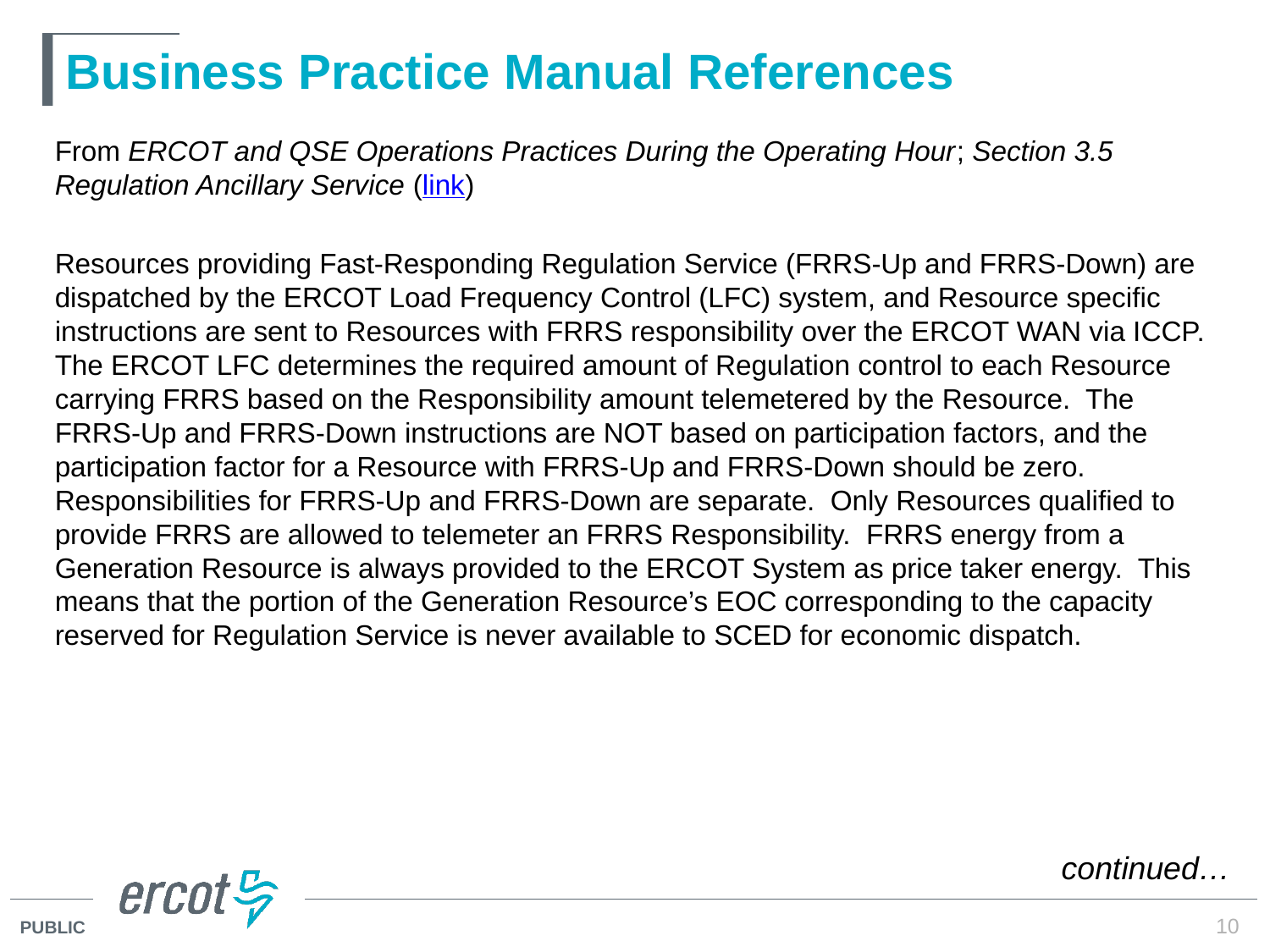

# Business Practice Manual References
From ERCOT and QSE Operations Practices During the Operating Hour; Section 3.5 Regulation Ancillary Service (link)

Resources providing Fast-Responding Regulation Service (FRRS-Up and FRRS-Down) are dispatched by the ERCOT Load Frequency Control (LFC) system, and Resource specific instructions are sent to Resources with FRRS responsibility over the ERCOT WAN via ICCP.  The ERCOT LFC determines the required amount of Regulation control to each Resource carrying FRRS based on the Responsibility amount telemetered by the Resource.  The FRRS-Up and FRRS-Down instructions are NOT based on participation factors, and the participation factor for a Resource with FRRS-Up and FRRS-Down should be zero.  Responsibilities for FRRS-Up and FRRS-Down are separate.  Only Resources qualified to provide FRRS are allowed to telemeter an FRRS Responsibility.  FRRS energy from a Generation Resource is always provided to the ERCOT System as price taker energy.  This means that the portion of the Generation Resource’s EOC corresponding to the capacity reserved for Regulation Service is never available to SCED for economic dispatch.
continued…
10